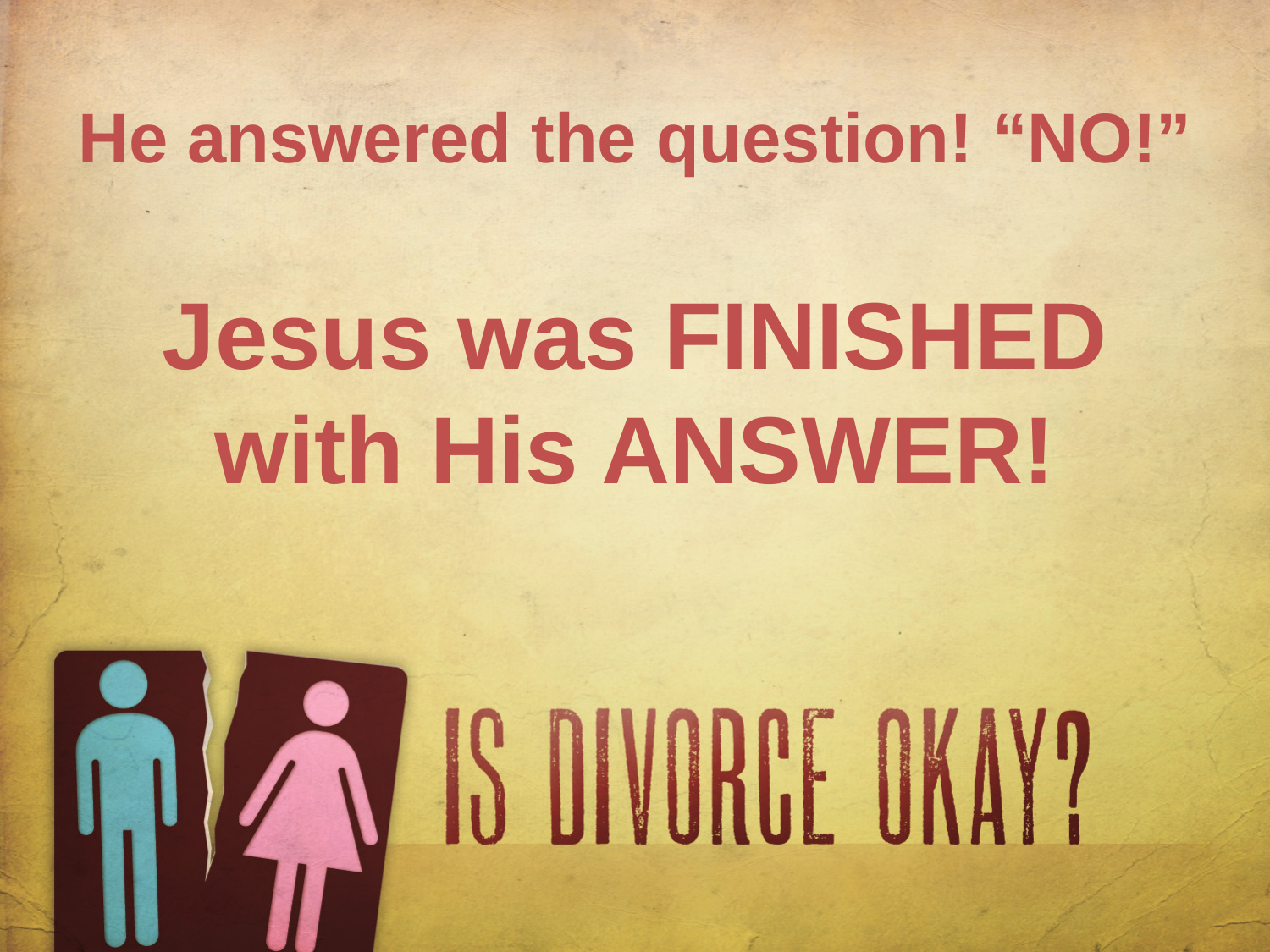

He answered the question! “NO!”

Jesus was FINISHED with His ANSWER!